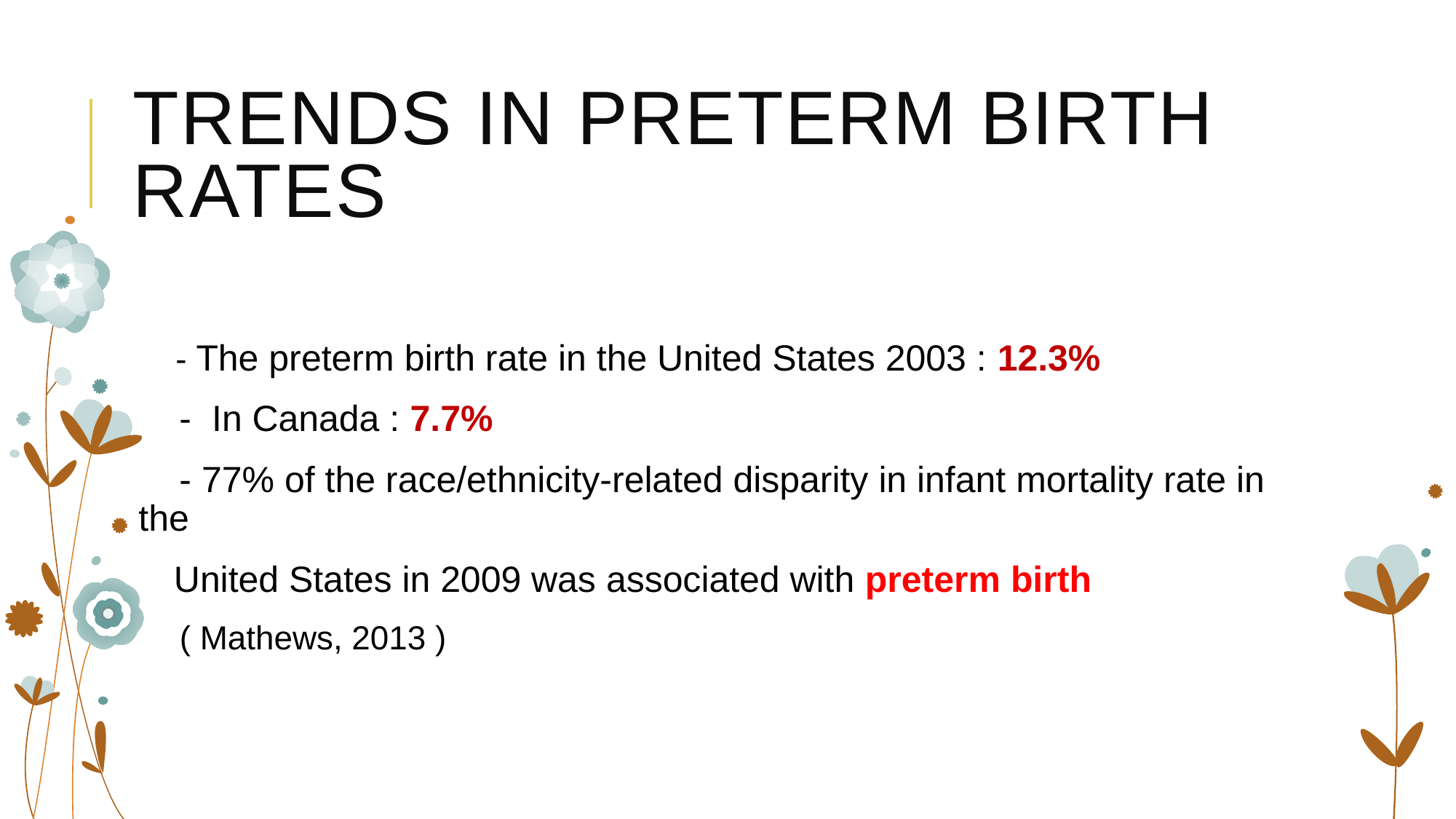

# Trends in preterm Birth Rates

    - The preterm birth rate in the United States 2003 : 12.3%
    -  In Canada : 7.7%
    - 77% of the race/ethnicity-related disparity in infant mortality rate in the
    United States in 2009 was associated with preterm birth
     ( Mathews, 2013 )